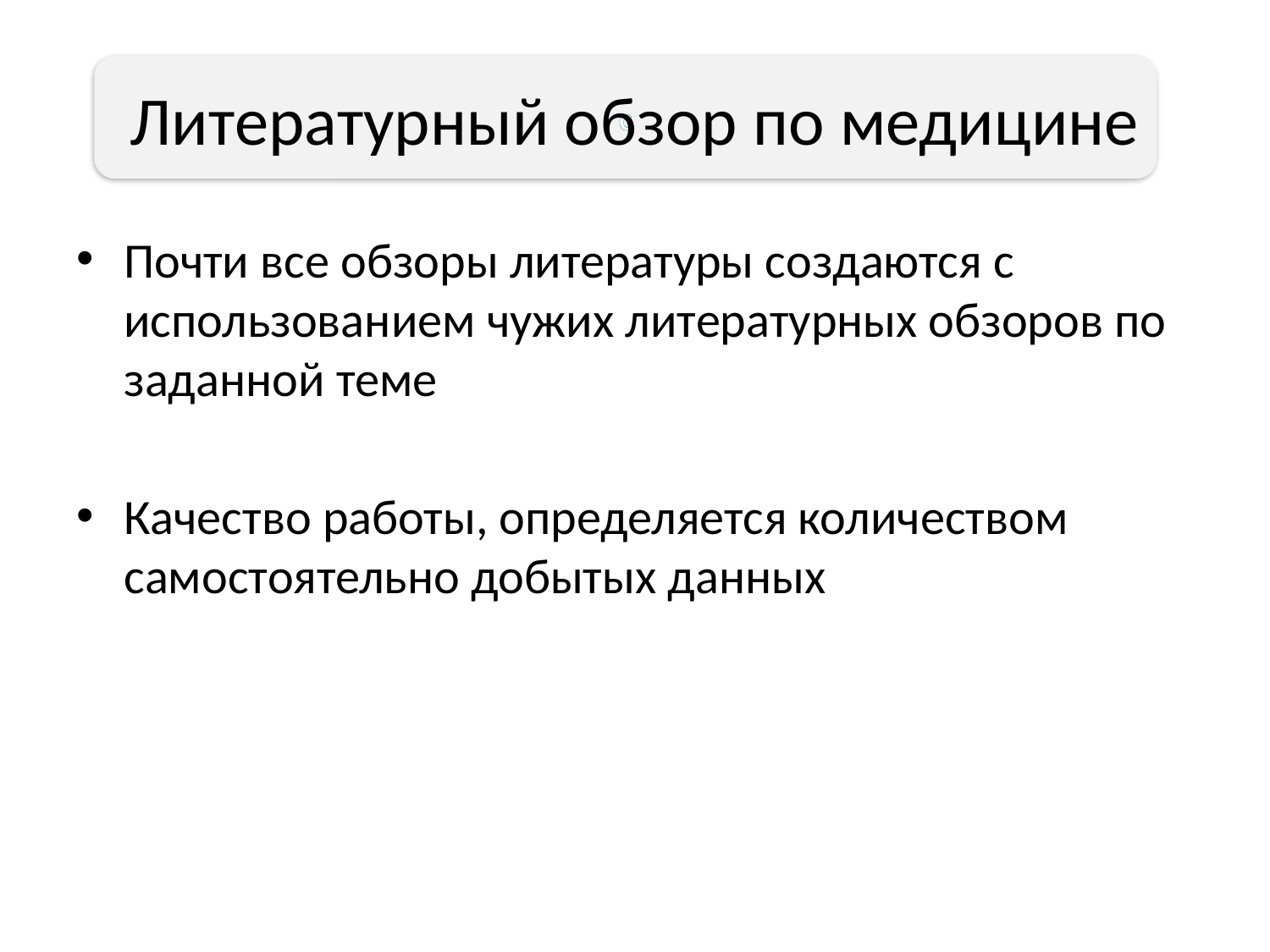

# Литературный обзор по медицине
с
Почти все обзоры литературы создаются с использованием чужих литературных обзоров по заданной теме

Качество работы, определяется количеством самостоятельно добытых данных